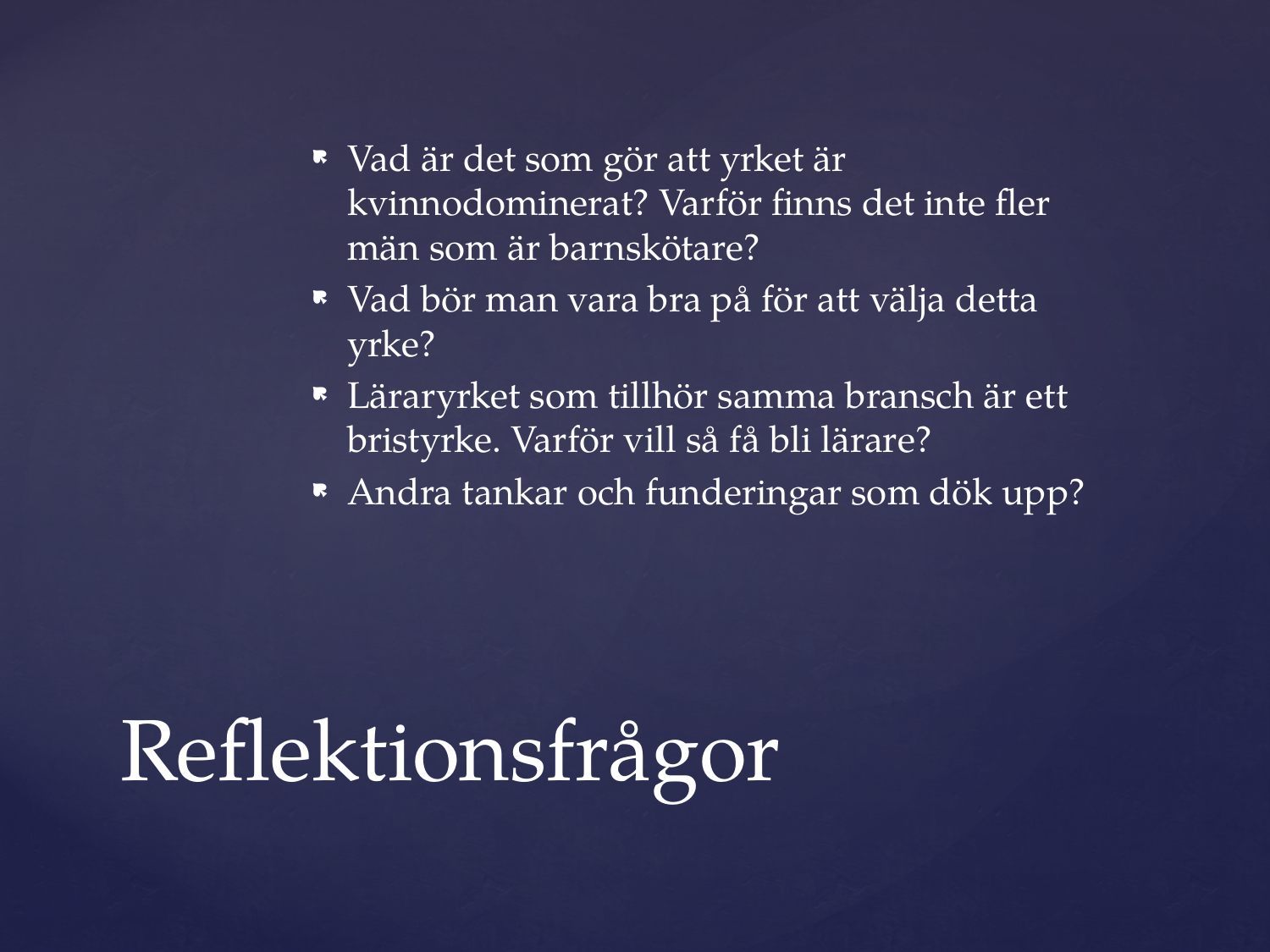

Vad är det som gör att yrket är  kvinnodominerat? Varför finns det inte fler män som är barnskötare?
Vad bör man vara bra på för att välja detta yrke?
Läraryrket som tillhör samma bransch är ett bristyrke. Varför vill så få bli lärare?
Andra tankar och funderingar som dök upp?

# Reflektionsfrågor